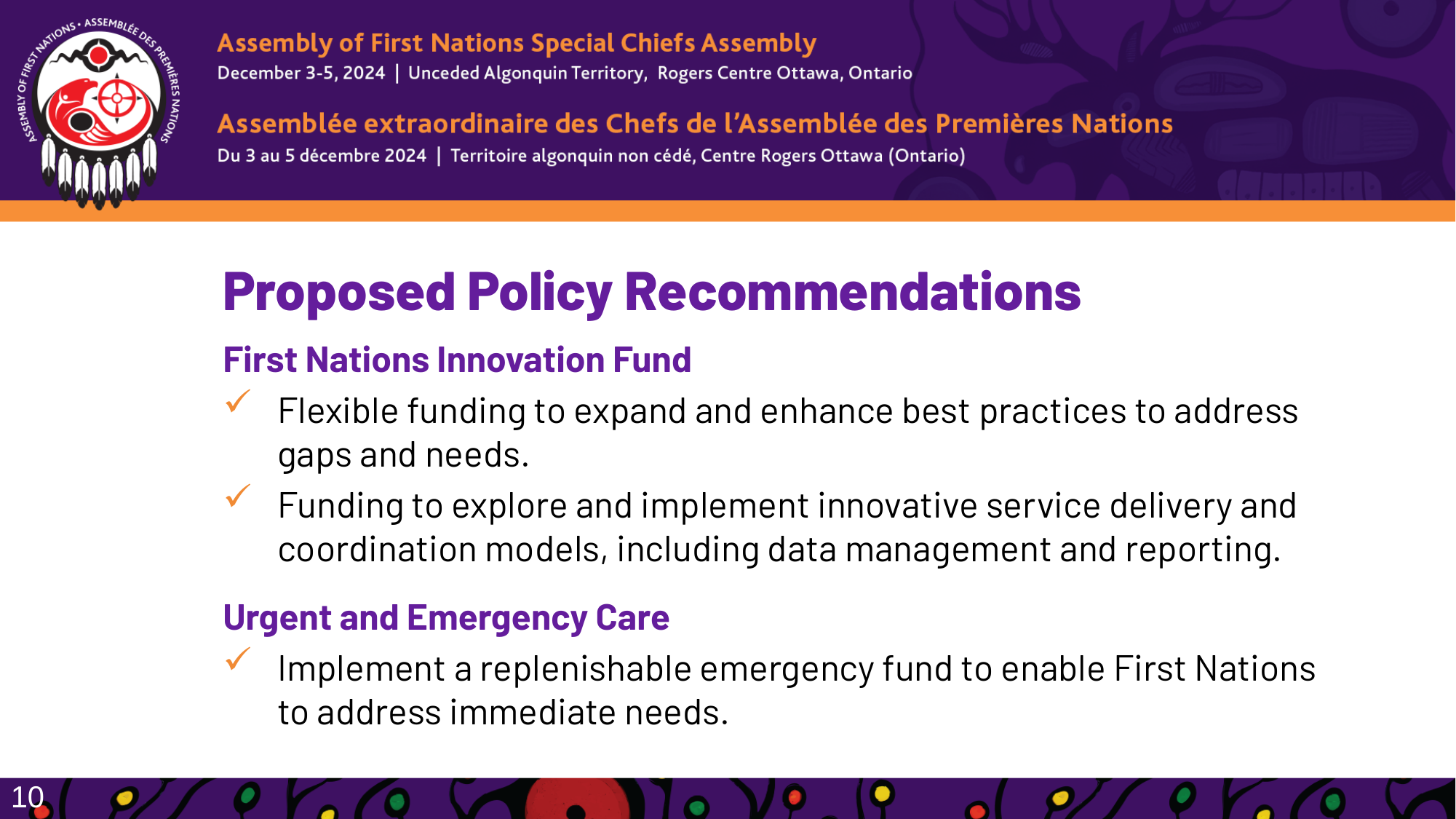

Proposed Policy Recommendations
First Nations Innovation Fund
Flexible funding to expand and enhance best practices to address gaps and needs.
Funding to explore and implement innovative service delivery and coordination models, including data management and reporting.
Urgent and Emergency Care
Implement a replenishable emergency fund to enable First Nations to address immediate needs.